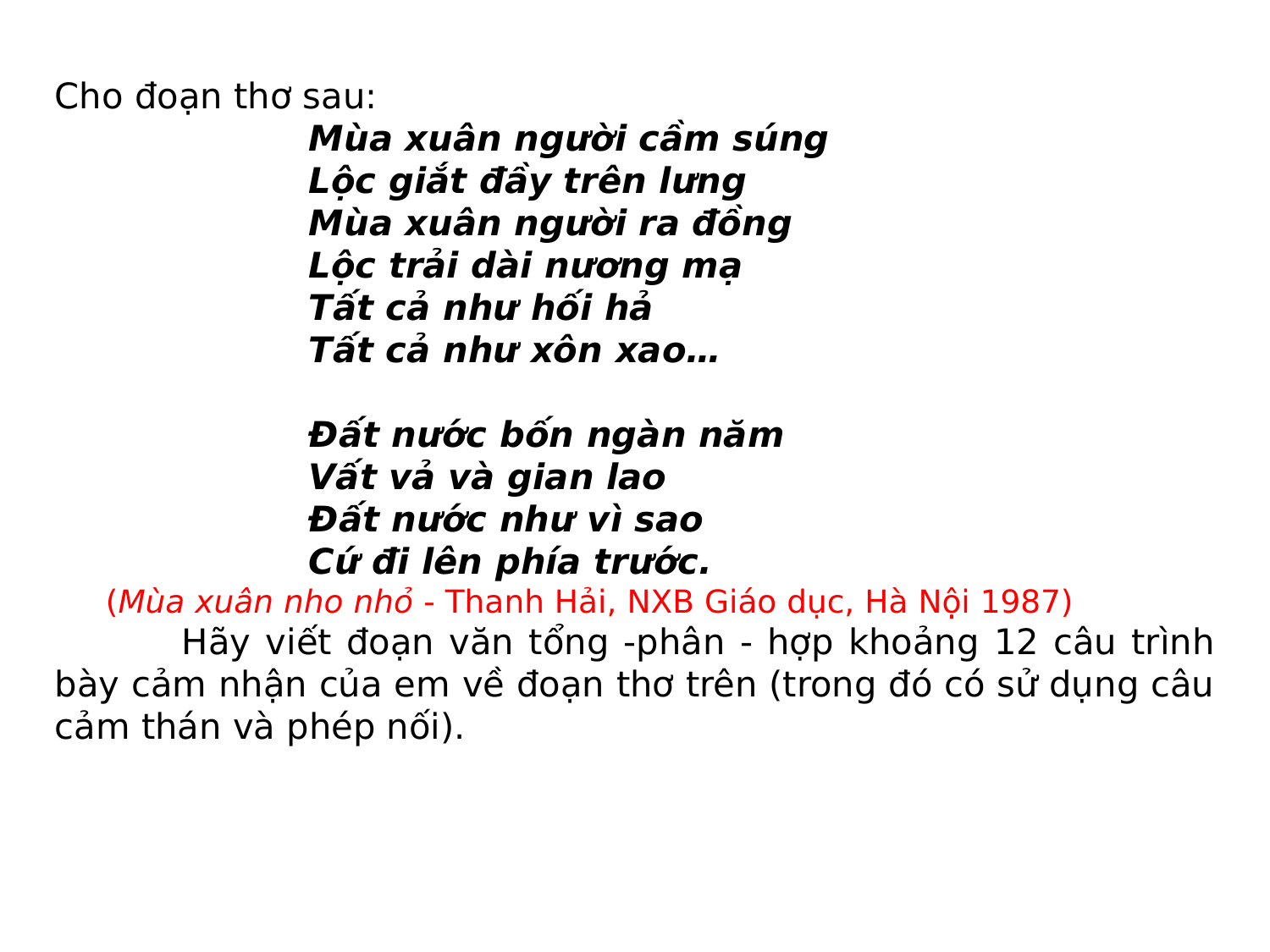

Cho đoạn thơ sau:
		Mùa xuân người cầm súng
		Lộc giắt đầy trên lưng
		Mùa xuân người ra đồng
		Lộc trải dài nương mạ
		Tất cả như hối hả
		Tất cả như xôn xao…

		Đất nước bốn ngàn năm
		Vất vả và gian lao
		Đất nước như vì sao
		Cứ đi lên phía trước.
     (Mùa xuân nho nhỏ - Thanh Hải, NXB Giáo dục, Hà Nội 1987)
	Hãy viết đoạn văn tổng -phân - hợp khoảng 12 câu trình bày cảm nhận của em về đoạn thơ trên (trong đó có sử dụng câu cảm thán và phép nối).